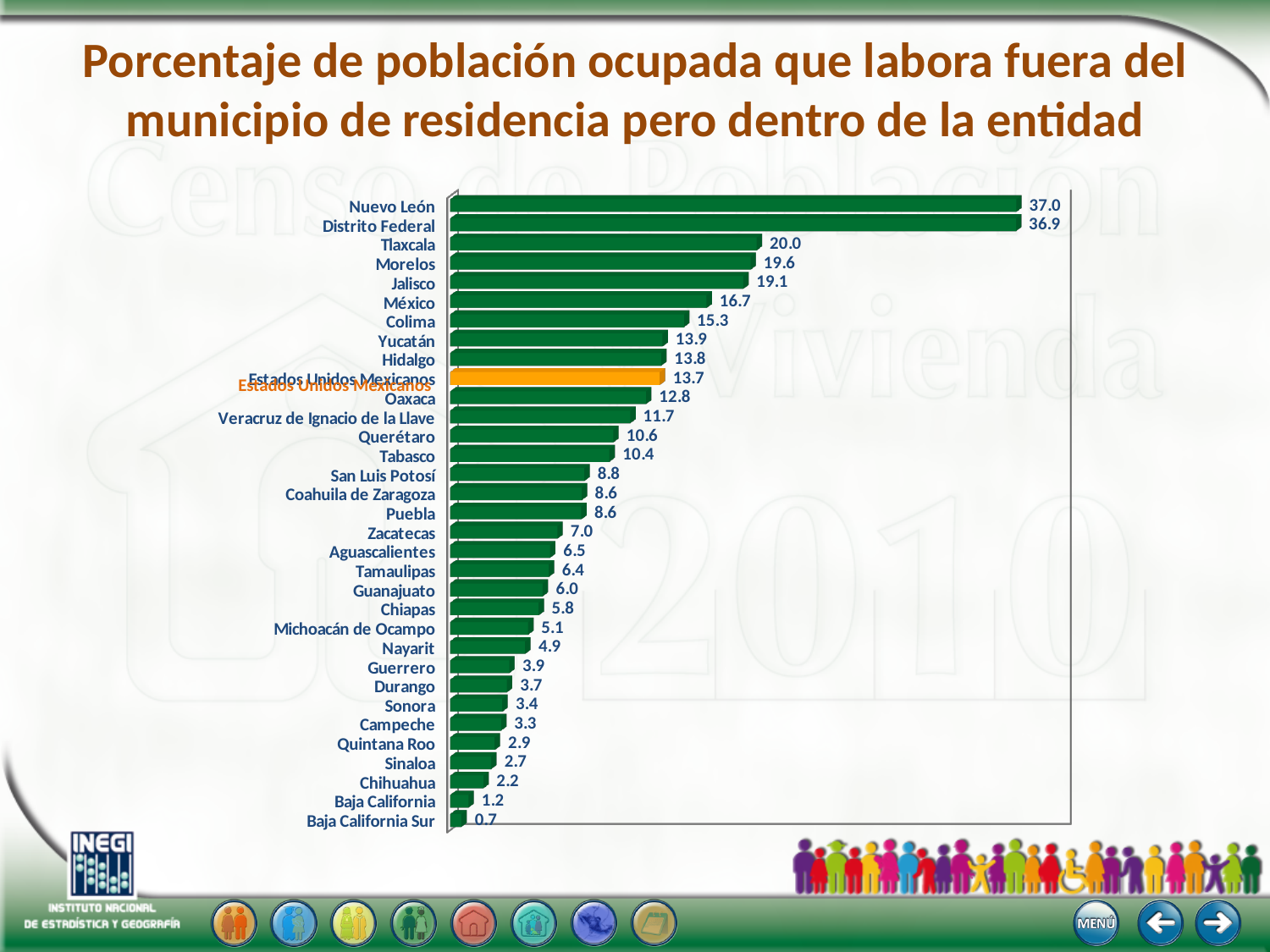

# Porcentaje de población ocupada que labora fuera del municipio de residencia pero dentro de la entidad

[unsupported chart]

Estados Unidos Mexicanos